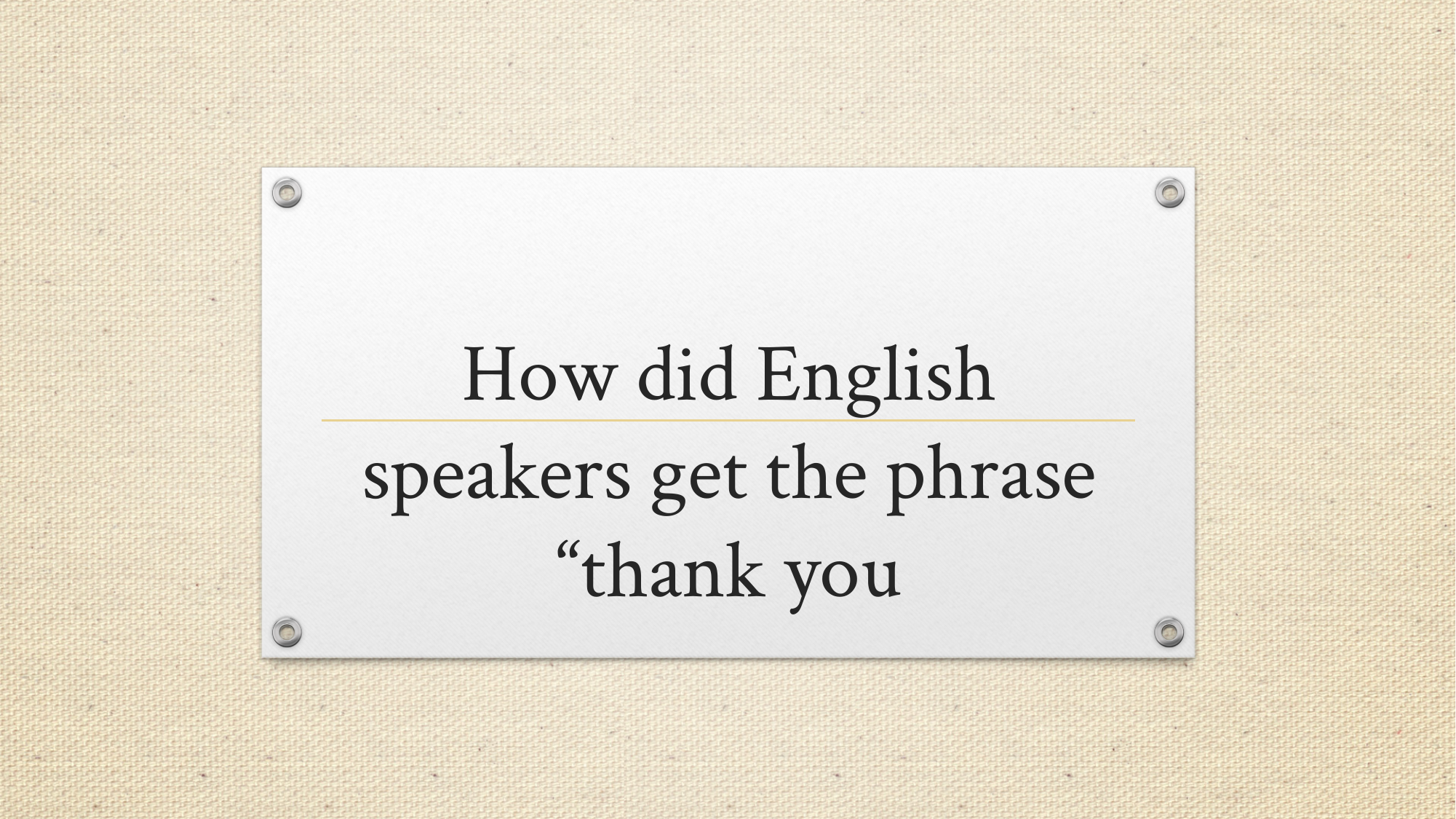

# How did English speakers get the phrase “thank you